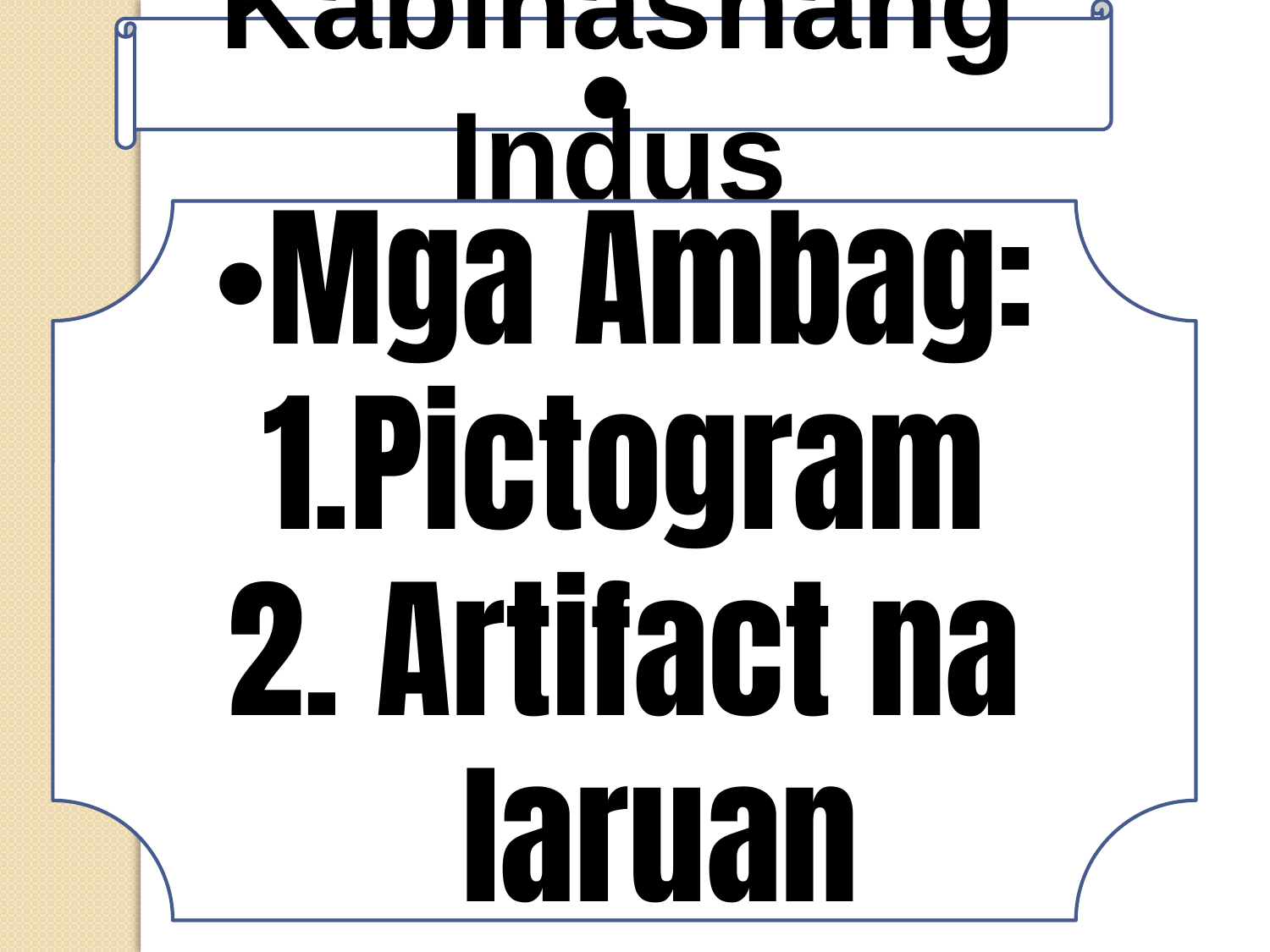

Kabihasnang Indus

Mga Ambag:
Pictogram
 Artifact na laruan